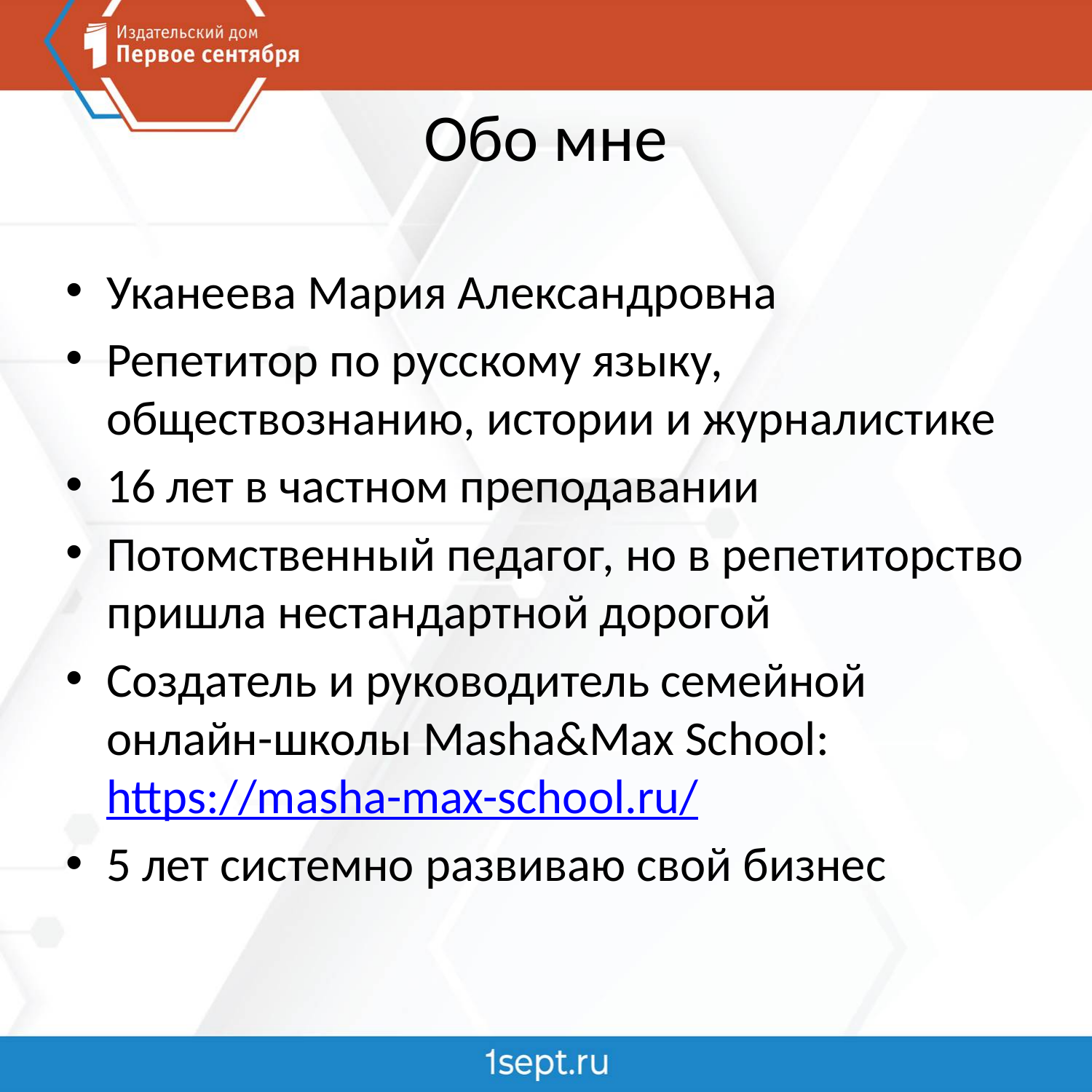

# Обо мне
Уканеева Мария Александровна
Репетитор по русскому языку, обществознанию, истории и журналистике
16 лет в частном преподавании
Потомственный педагог, но в репетиторство пришла нестандартной дорогой
Создатель и руководитель семейной онлайн-школы Masha&Max School: https://masha-max-school.ru/
5 лет системно развиваю свой бизнес